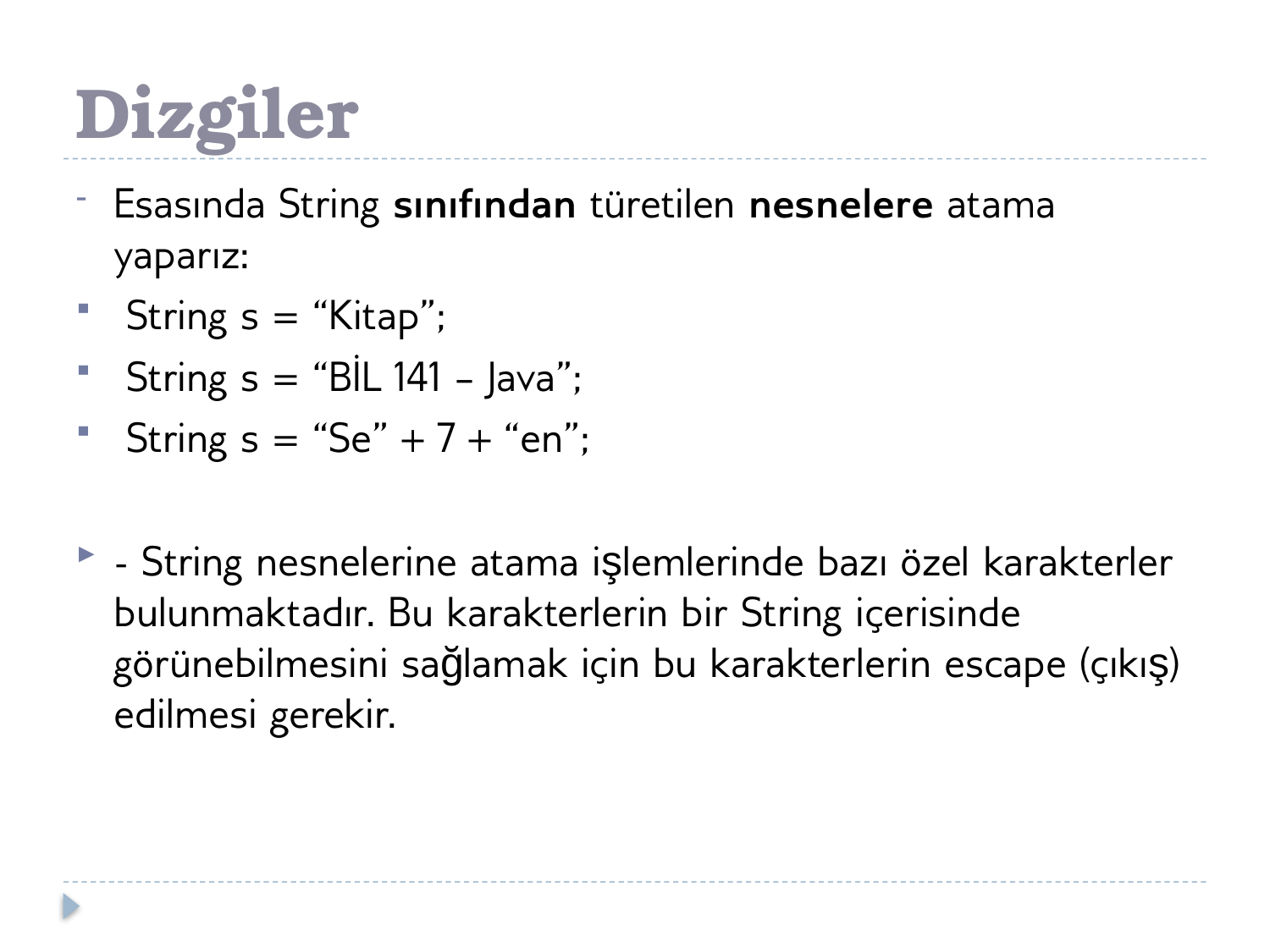

# Dizgiler
Esasında String sınıfından türetilen nesnelere atama yaparız:
 String s = “Kitap”;
 String s = “BİL 141 – Java”;
 String s = “Se” + 7 + “en”;

- String nesnelerine atama işlemlerinde bazı özel karakterler bulunmaktadır. Bu karakterlerin bir String içerisinde görünebilmesini sağlamak için bu karakterlerin escape (çıkış) edilmesi gerekir.